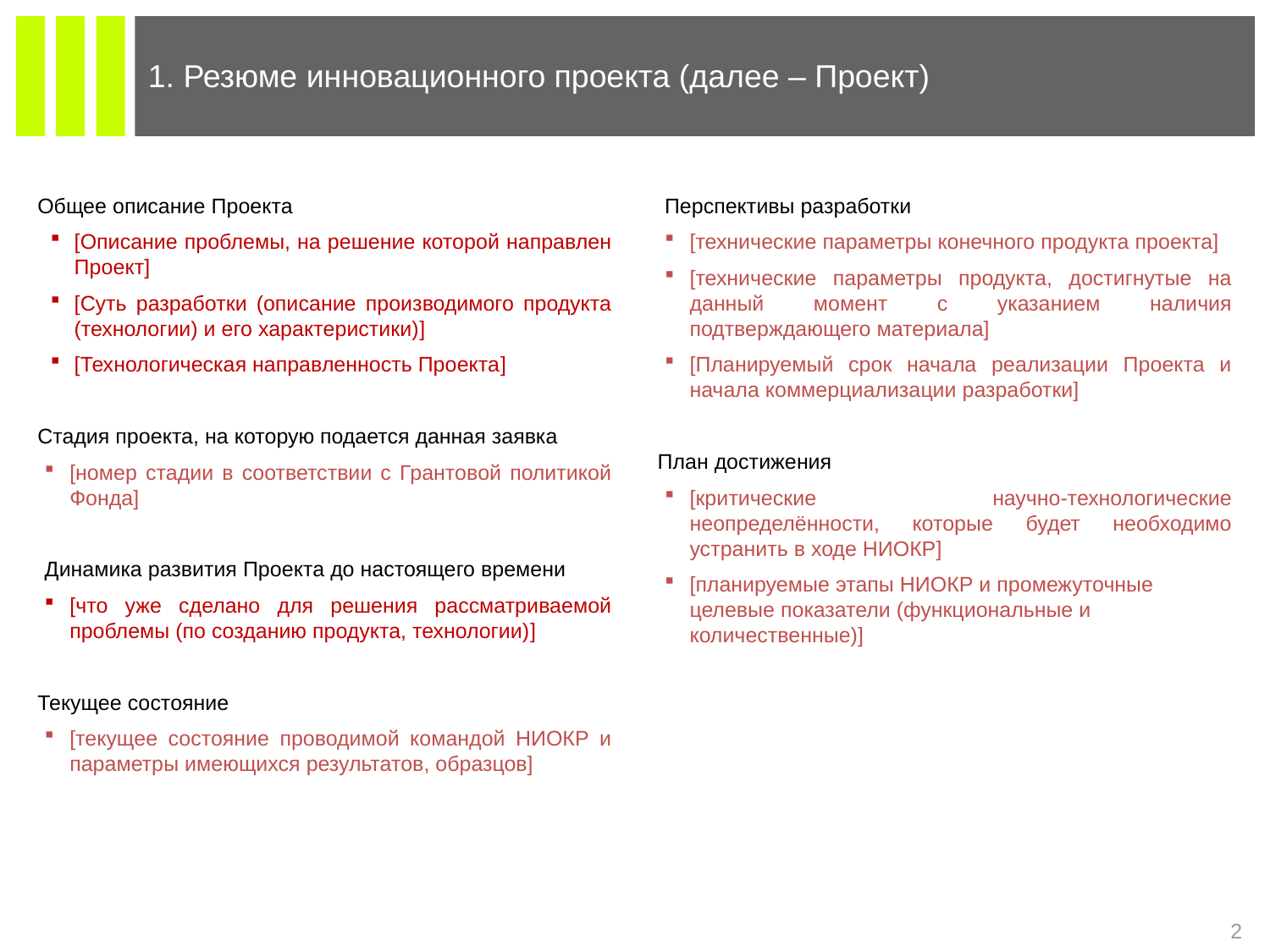

1. Резюме инновационного проекта (далее – Проект)
Общее описание Проекта
[Описание проблемы, на решение которой направлен Проект]
[Суть разработки (описание производимого продукта (технологии) и его характеристики)]
[Технологическая направленность Проекта]

Стадия проекта, на которую подается данная заявка
[номер стадии в соответствии с Грантовой политикой Фонда]

Динамика развития Проекта до настоящего времени
[что уже сделано для решения рассматриваемой проблемы (по созданию продукта, технологии)]

Текущее состояние
[текущее состояние проводимой командой НИОКР и параметры имеющихся результатов, образцов]

Перспективы разработки
[технические параметры конечного продукта проекта]
[технические параметры продукта, достигнутые на данный момент с указанием наличия подтверждающего материала]
[Планируемый срок начала реализации Проекта и начала коммерциализации разработки]

План достижения
[критические научно-технологические неопределённости, которые будет необходимо устранить в ходе НИОКР]
[планируемые этапы НИОКР и промежуточные целевые показатели (функциональные и количественные)]

2